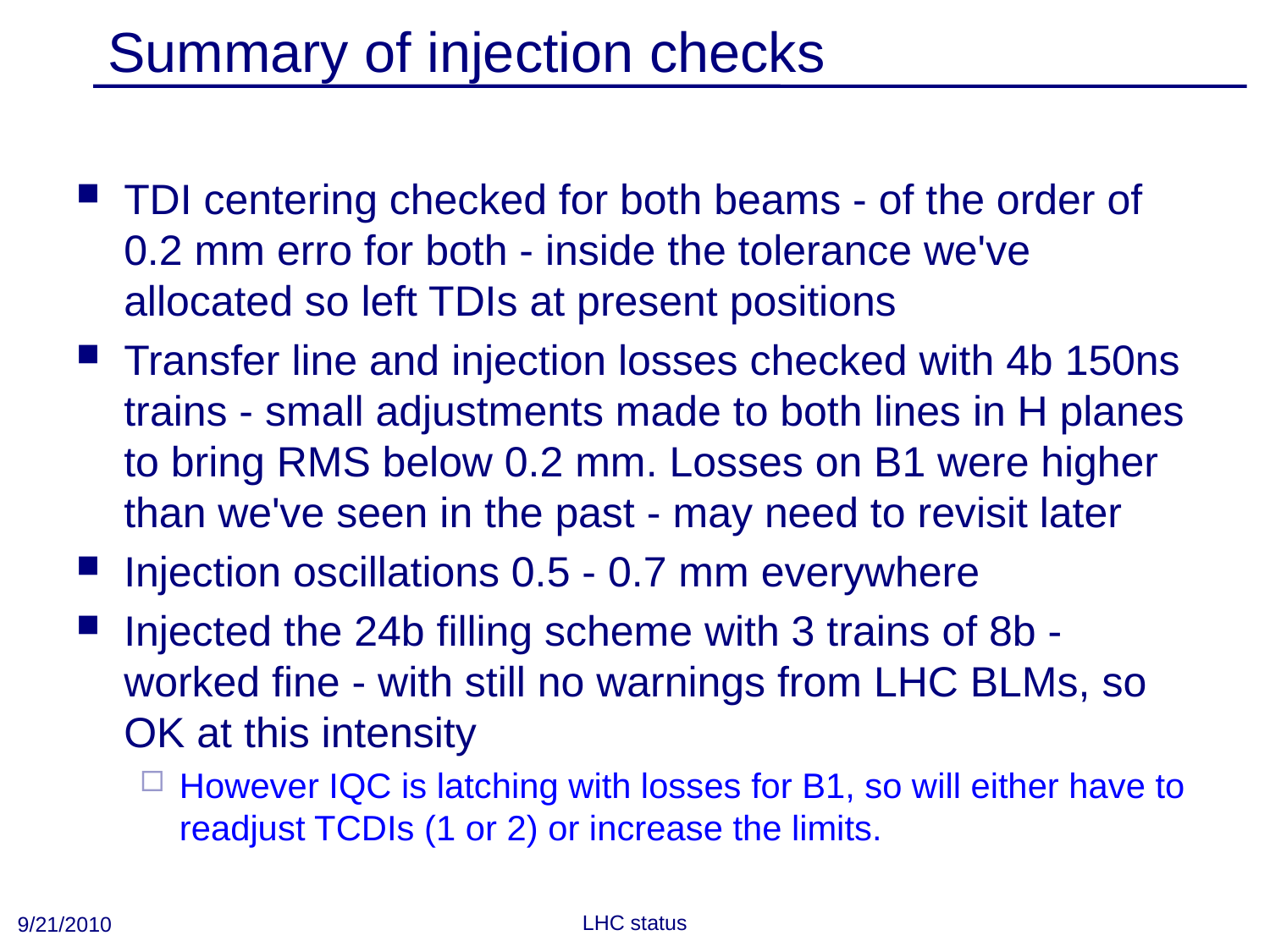

# Summary of injection checks
TDI centering checked for both beams - of the order of 0.2 mm erro for both - inside the tolerance we've allocated so left TDIs at present positions
Transfer line and injection losses checked with 4b 150ns trains - small adjustments made to both lines in H planes to bring RMS below 0.2 mm. Losses on B1 were higher than we've seen in the past - may need to revisit later
Injection oscillations 0.5 - 0.7 mm everywhere
Injected the 24b filling scheme with 3 trains of 8b - worked fine - with still no warnings from LHC BLMs, so OK at this intensity
However IQC is latching with losses for B1, so will either have to readjust TCDIs (1 or 2) or increase the limits.
9/21/2010
LHC status